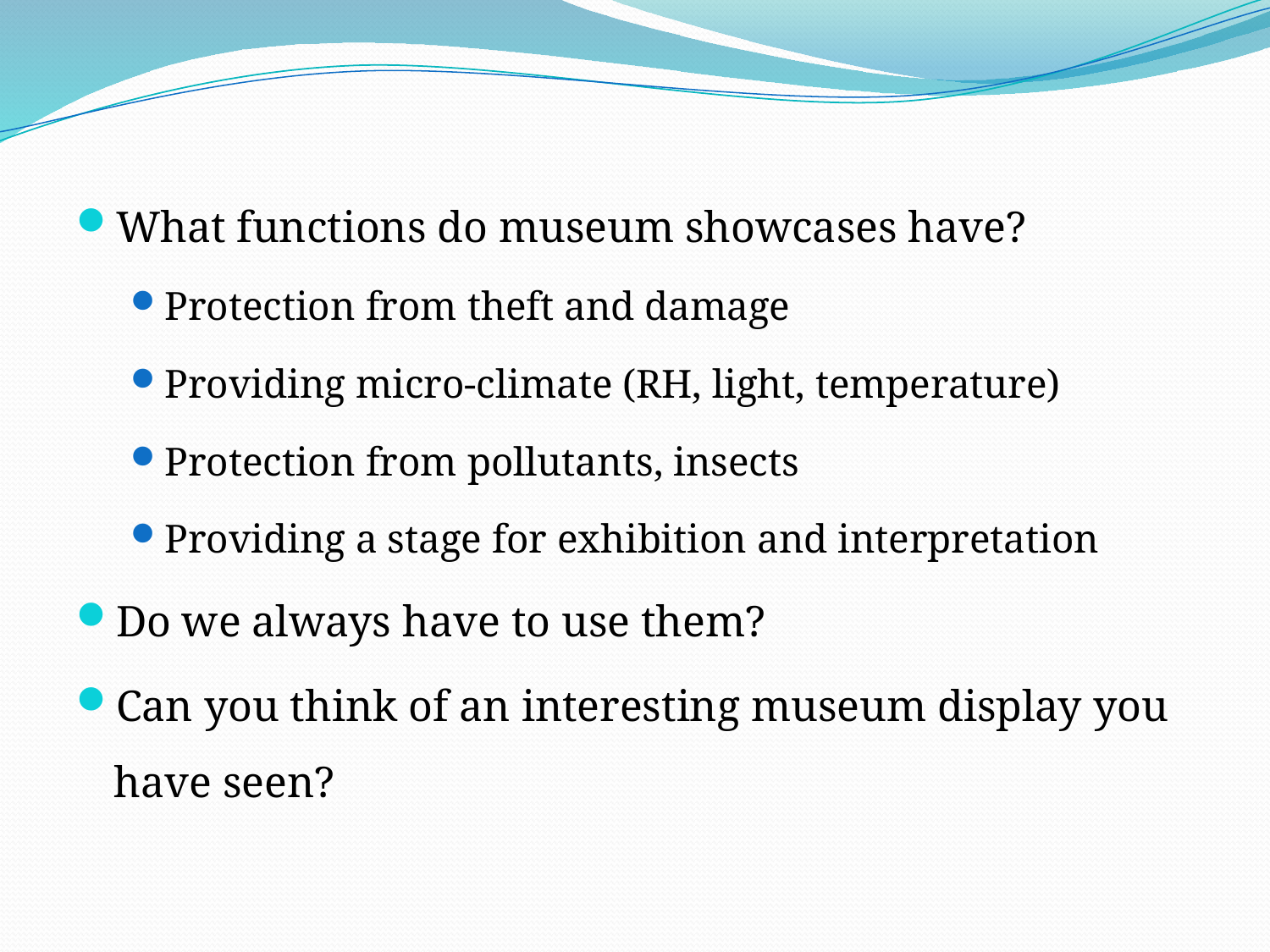

What functions do museum showcases have?
Protection from theft and damage
Providing micro-climate (RH, light, temperature)
Protection from pollutants, insects
Providing a stage for exhibition and interpretation
Do we always have to use them?
Can you think of an interesting museum display you have seen?